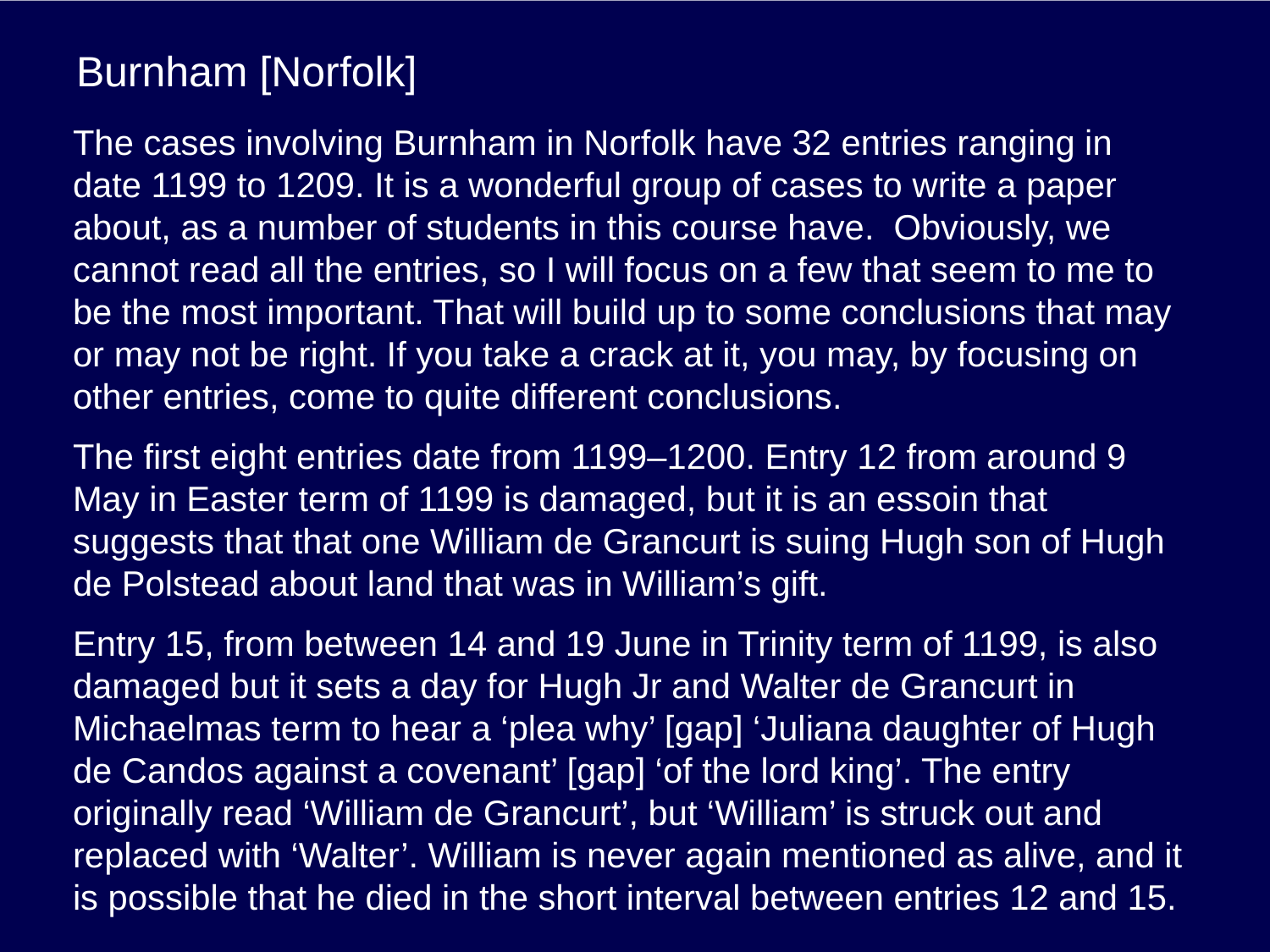

# Burnham [Norfolk]
The cases involving Burnham in Norfolk have 32 entries ranging in date 1199 to 1209. It is a wonderful group of cases to write a paper about, as a number of students in this course have.  Obviously, we cannot read all the entries, so I will focus on a few that seem to me to be the most important. That will build up to some conclusions that may or may not be right. If you take a crack at it, you may, by focusing on other entries, come to quite different conclusions.
The first eight entries date from 1199–1200. Entry 12 from around 9 May in Easter term of 1199 is damaged, but it is an essoin that suggests that that one William de Grancurt is suing Hugh son of Hugh de Polstead about land that was in William’s gift.
Entry 15, from between 14 and 19 June in Trinity term of 1199, is also damaged but it sets a day for Hugh Jr and Walter de Grancurt in Michaelmas term to hear a ‘plea why’ [gap] ‘Juliana daughter of Hugh de Candos against a covenant’ [gap] ‘of the lord king’. The entry originally read ‘William de Grancurt’, but ‘William’ is struck out and replaced with ‘Walter’. William is never again mentioned as alive, and it is possible that he died in the short interval between entries 12 and 15.